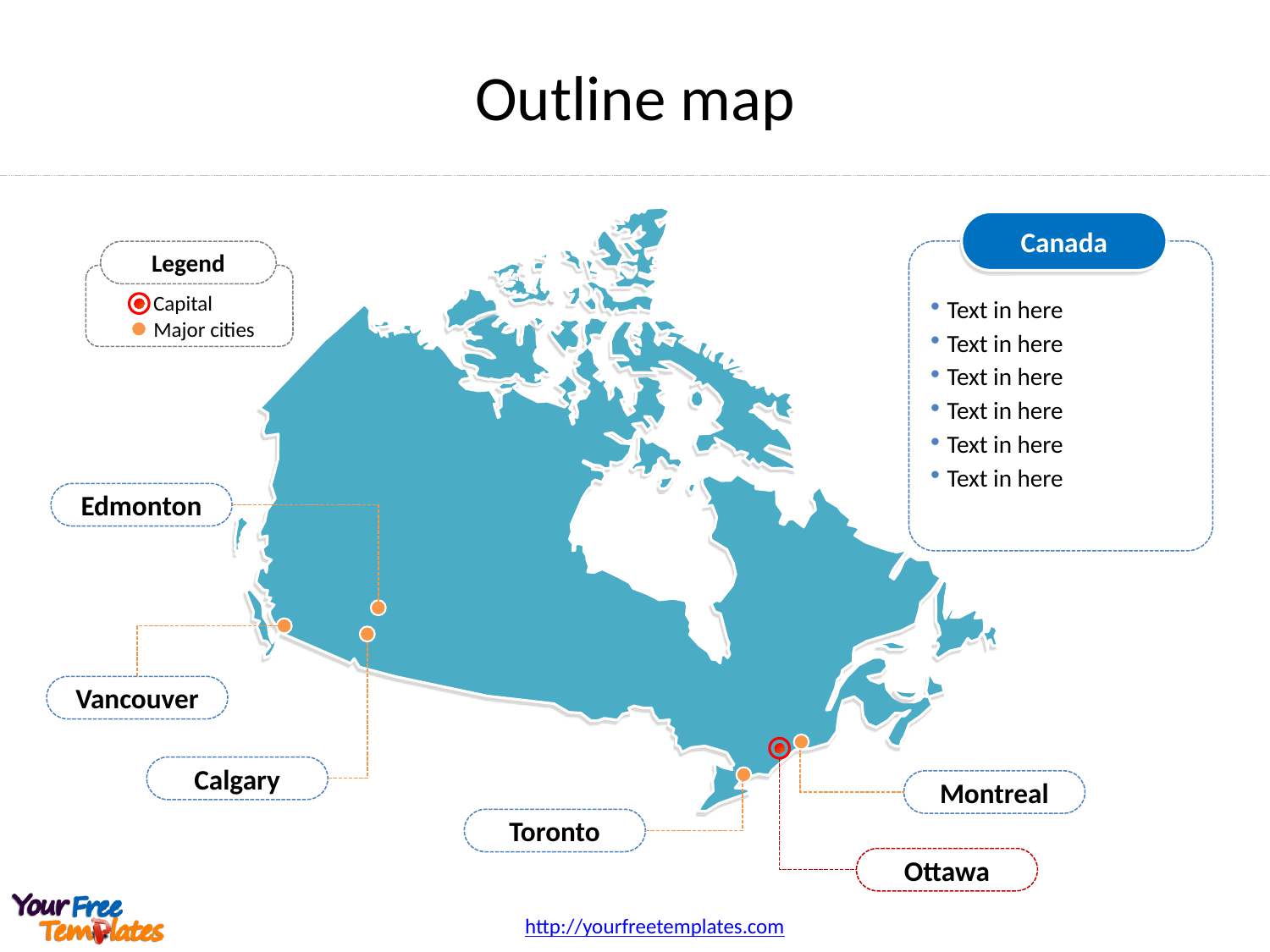

Outline map

Canada

Legend

Capital

Major cities

Text in here
Text in here
Text in here
Text in here
Text in here
Text in here
Edmonton

Vancouver

Calgary

Montreal
Toronto
Ottawa